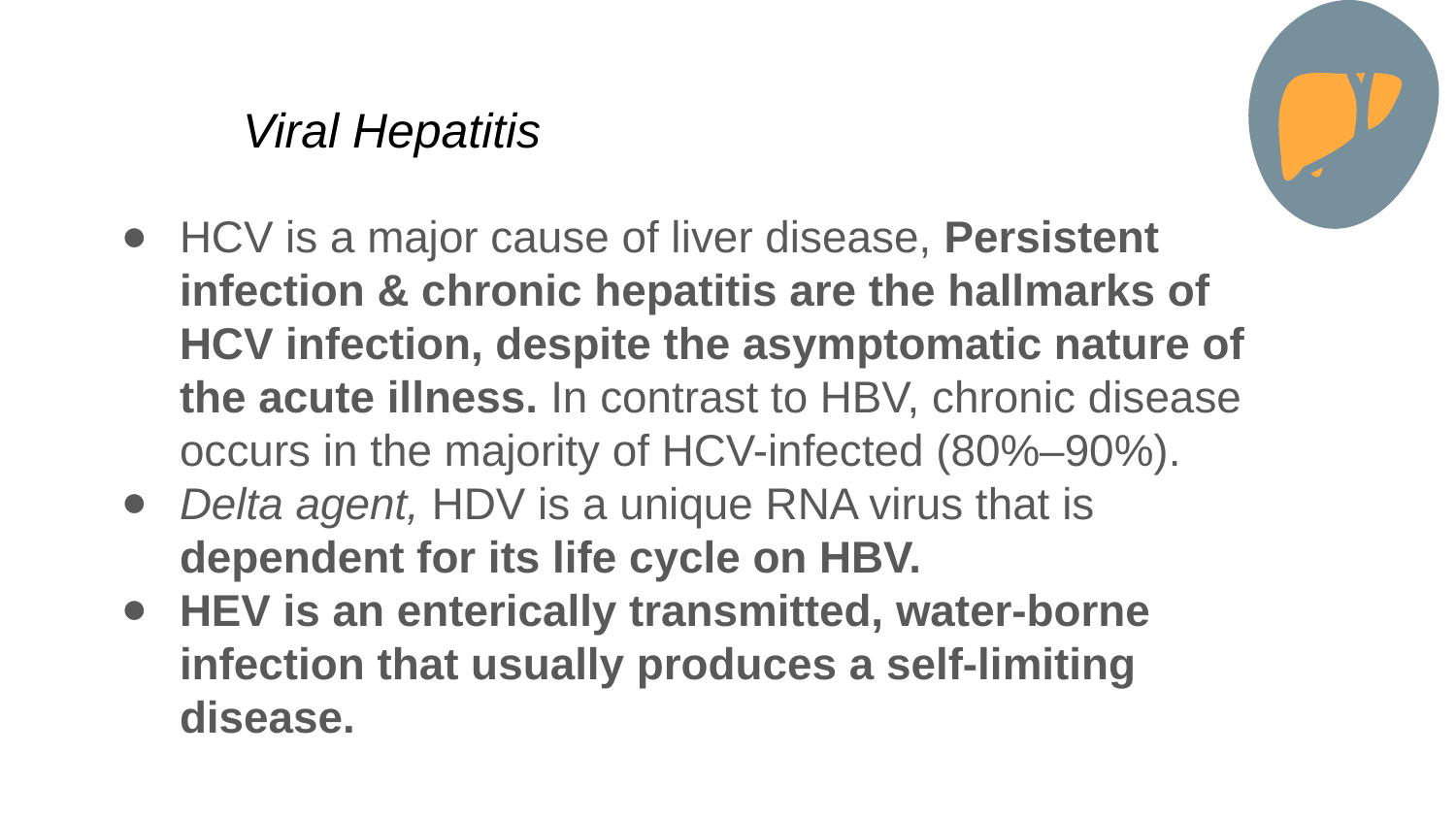

# Viral Hepatitis
HCV is a major cause of liver disease, Persistent infection & chronic hepatitis are the hallmarks of HCV infection, despite the asymptomatic nature of the acute illness. In contrast to HBV, chronic disease occurs in the majority of HCV-infected (80%–90%).
Delta agent, HDV is a unique RNA virus that is dependent for its life cycle on HBV.
HEV is an enterically transmitted, water-borne infection that usually produces a self-limiting disease.